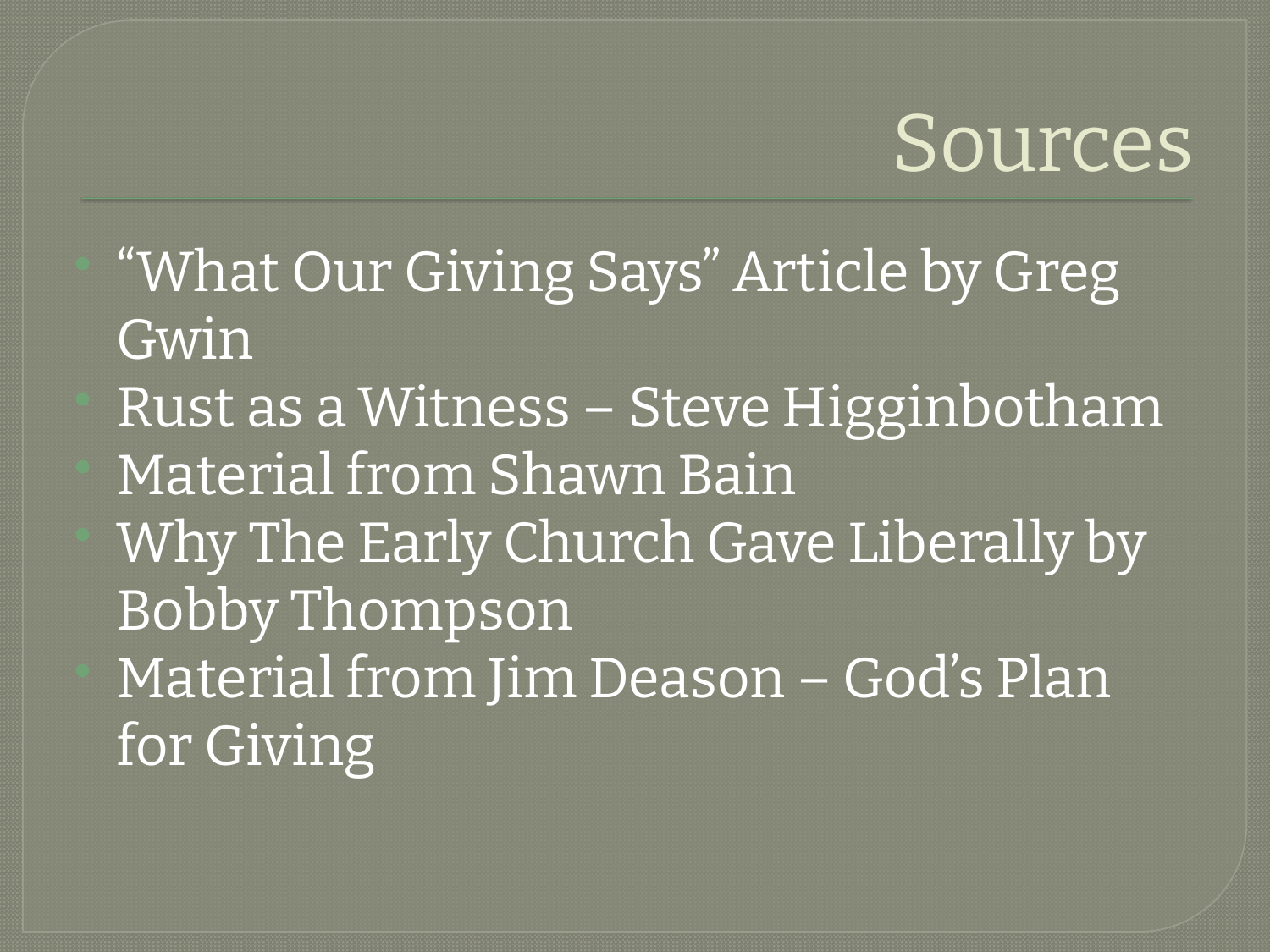

# Sources
“What Our Giving Says” Article by Greg Gwin
Rust as a Witness – Steve Higginbotham
Material from Shawn Bain
Why The Early Church Gave Liberally by Bobby Thompson
Material from Jim Deason – God’s Plan for Giving